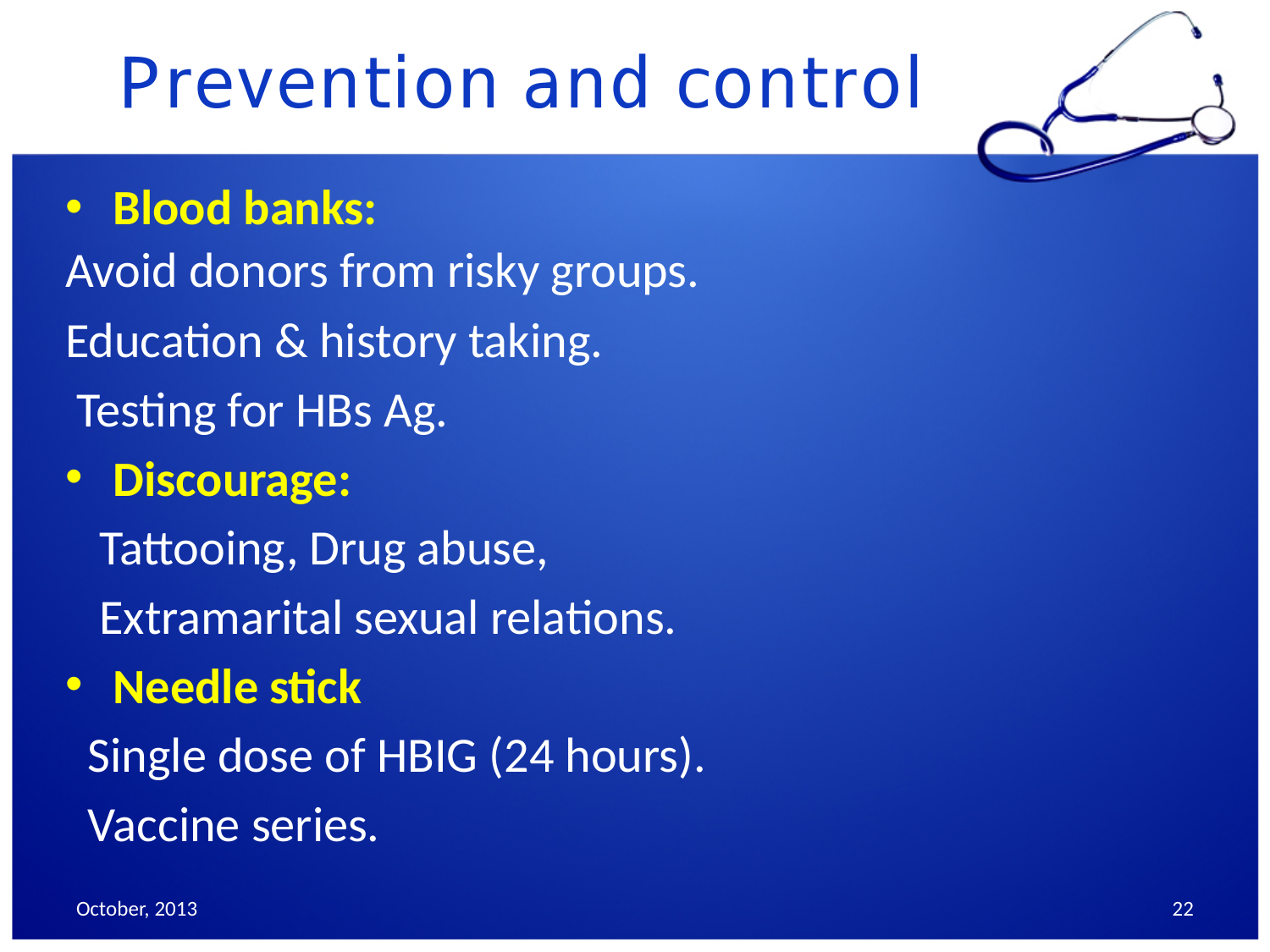

# Prevention and control
Blood banks:
Avoid donors from risky groups.
Education & history taking.
 Testing for HBs Ag.
Discourage:
   Tattooing, Drug abuse,
   Extramarital sexual relations.
Needle stick
  Single dose of HBIG (24 hours).
  Vaccine series.

October, 2013
22